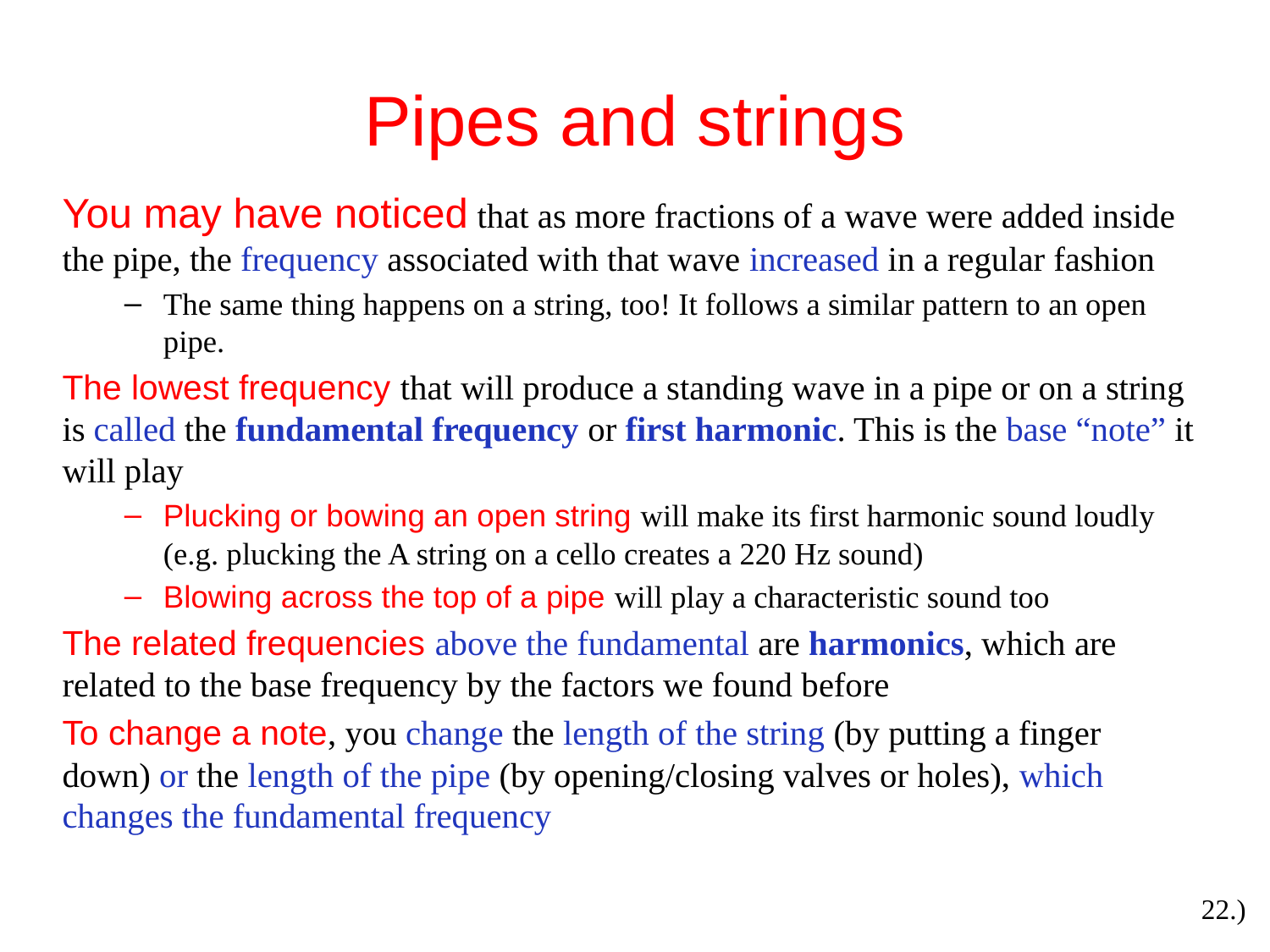

# Pipes and strings
You may have noticed that as more fractions of a wave were added inside the pipe, the frequency associated with that wave increased in a regular fashion
The same thing happens on a string, too! It follows a similar pattern to an open pipe.
The lowest frequency that will produce a standing wave in a pipe or on a string is called the fundamental frequency or first harmonic. This is the base “note” it will play
Plucking or bowing an open string will make its first harmonic sound loudly (e.g. plucking the A string on a cello creates a 220 Hz sound)
Blowing across the top of a pipe will play a characteristic sound too
The related frequencies above the fundamental are harmonics, which are related to the base frequency by the factors we found before
To change a note, you change the length of the string (by putting a finger down) or the length of the pipe (by opening/closing valves or holes), which changes the fundamental frequency
22.)